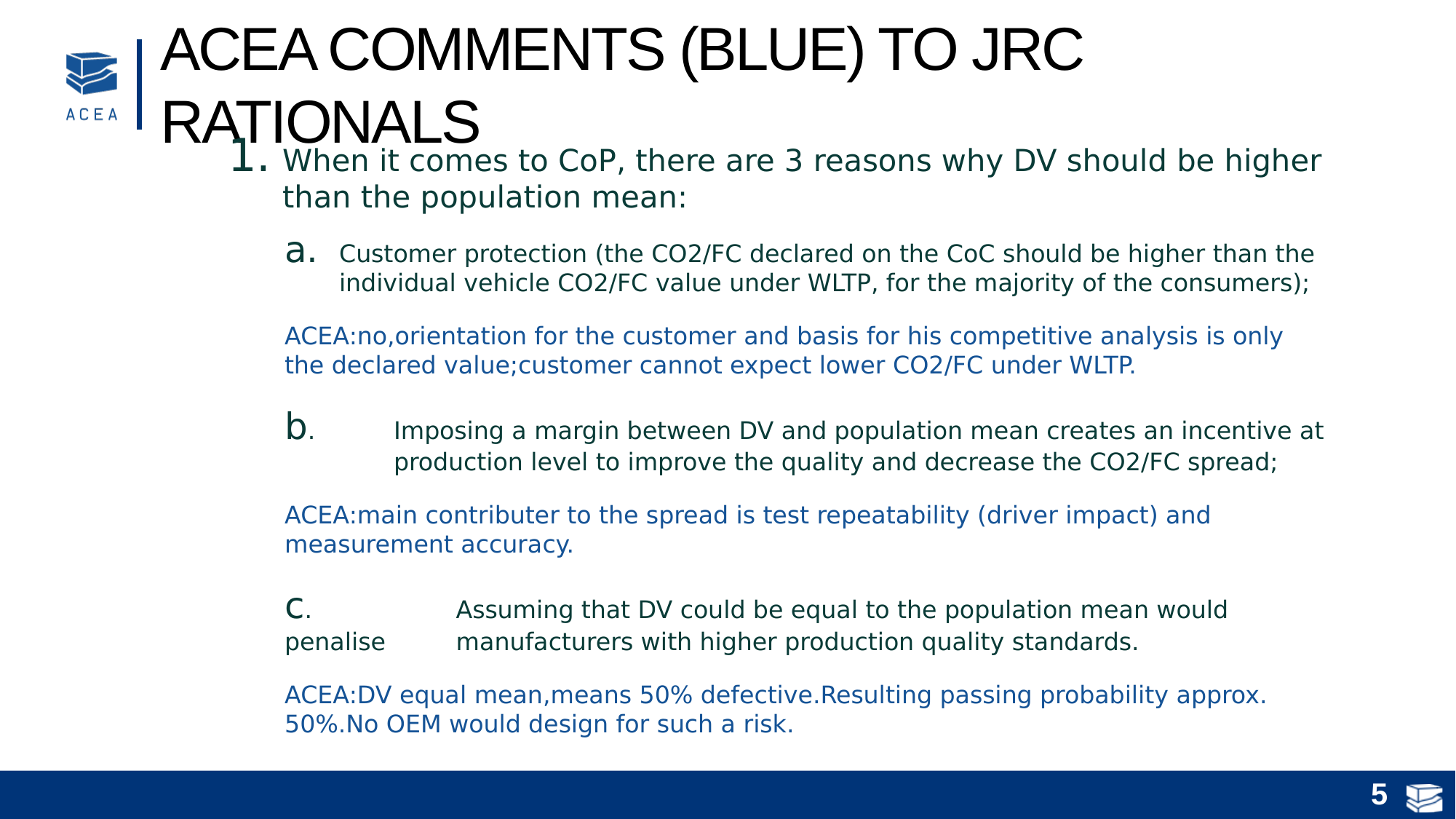

ACEA Comments (blue) to JRC rationals
When it comes to CoP, there are 3 reasons why DV should be higher than the population mean:
Customer protection (the CO2/FC declared on the CoC should be higher than the individual vehicle CO2/FC value under WLTP, for the majority of the consumers);
ACEA:no,orientation for the customer and basis for his competitive analysis is only the declared value;customer cannot expect lower CO2/FC under WLTP.
b.	Imposing a margin between DV and population mean creates an incentive at 	production level to improve the quality and decrease the CO2/FC spread;
ACEA:main contributer to the spread is test repeatability (driver impact) and measurement accuracy.
c.	Assuming that DV could be equal to the population mean would penalise 	manufacturers with higher production quality standards.
ACEA:DV equal mean,means 50% defective.Resulting passing probability approx. 50%.No OEM would design for such a risk.

5